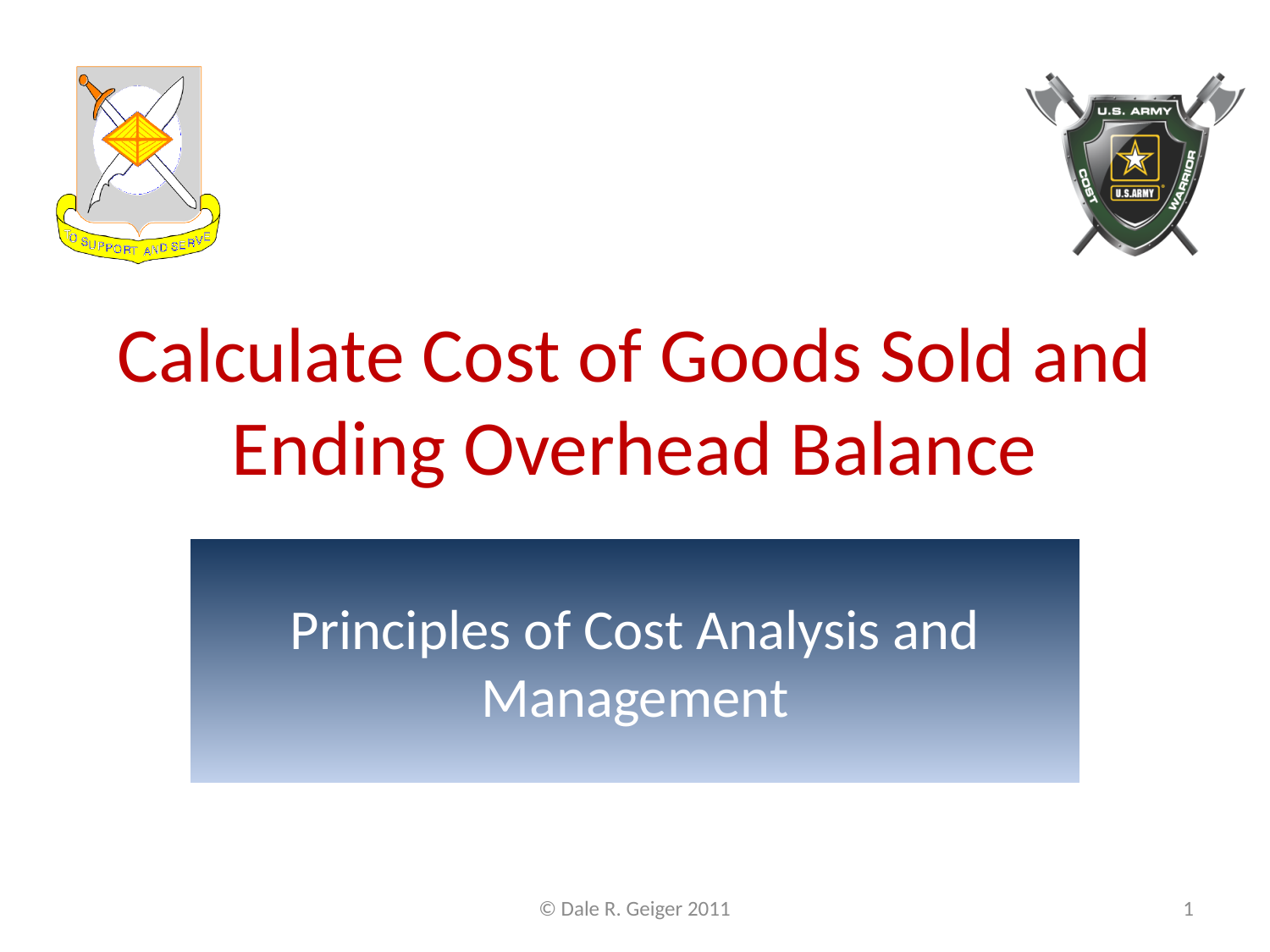

# Calculate Cost of Goods Sold and Ending Overhead Balance
Principles of Cost Analysis and Management
© Dale R. Geiger 2011
1